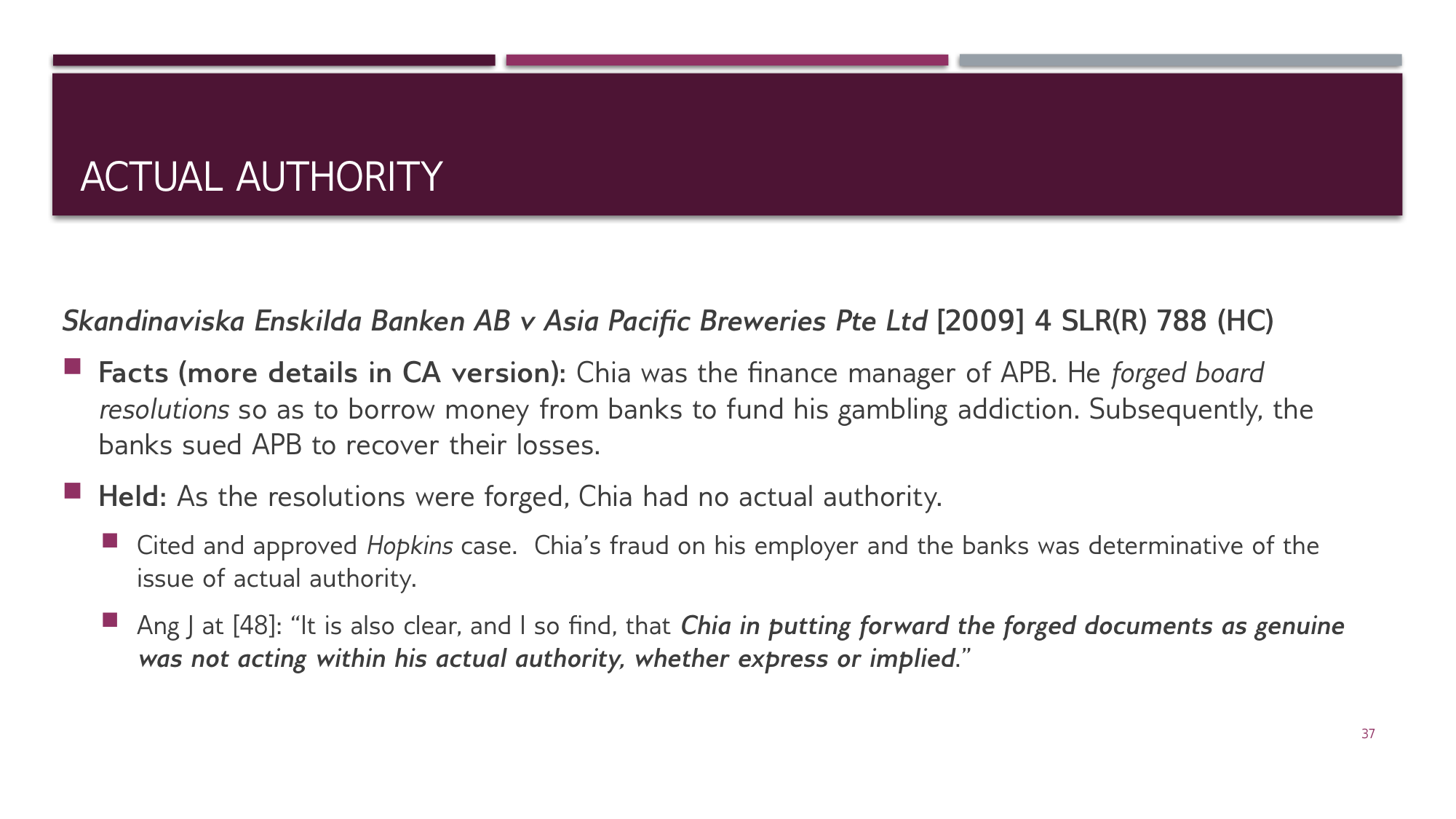

# Actual authority
Skandinaviska Enskilda Banken AB v Asia Pacific Breweries Pte Ltd [2009] 4 SLR(R) 788 (HC)
Facts (more details in CA version): Chia was the finance manager of APB. He forged board resolutions so as to borrow money from banks to fund his gambling addiction. Subsequently, the banks sued APB to recover their losses.
Held: As the resolutions were forged, Chia had no actual authority.
Cited and approved Hopkins case.  Chia’s fraud on his employer and the banks was determinative of the issue of actual authority.
Ang J at [48]: “It is also clear, and I so find, that Chia in putting forward the forged documents as genuine was not acting within his actual authority, whether express or implied.”

37